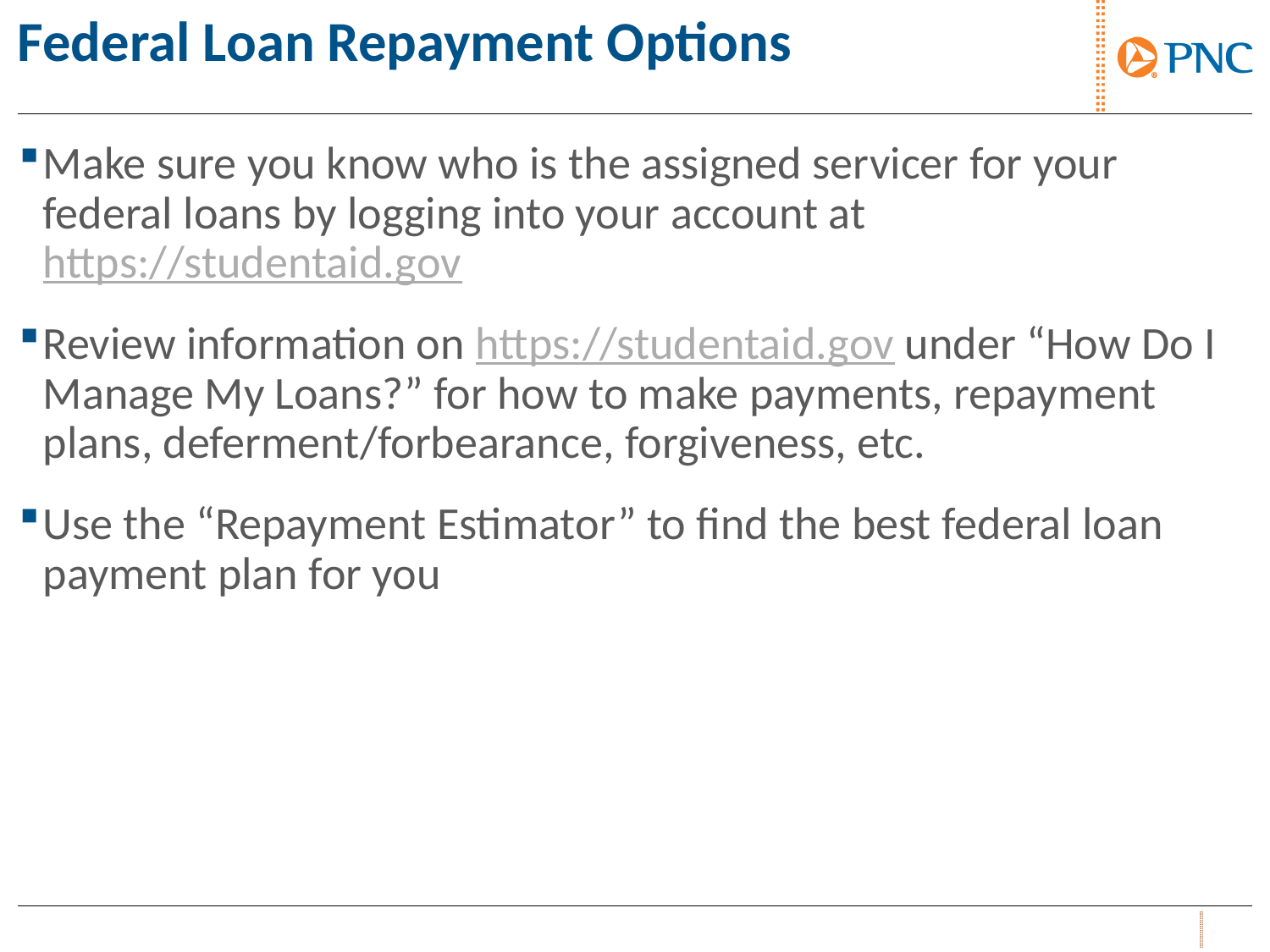

# Federal Loan Repayment Options
Make sure you know who is the assigned servicer for your federal loans by logging into your account at https://studentaid.gov
Review information on https://studentaid.gov under “How Do I Manage My Loans?” for how to make payments, repayment plans, deferment/forbearance, forgiveness, etc.
Use the “Repayment Estimator” to find the best federal loan payment plan for you